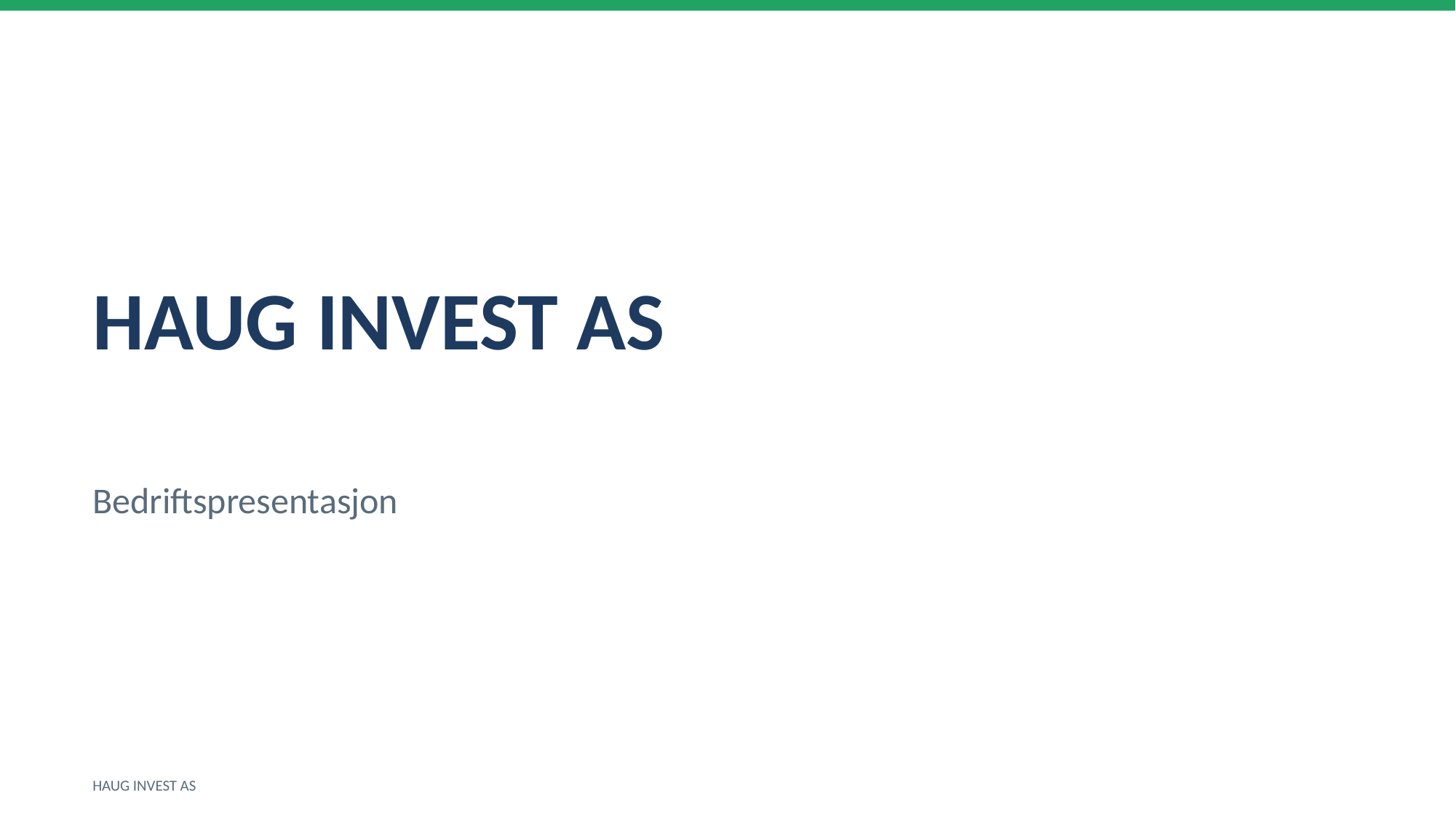

HAUG INVEST AS
Bedriftspresentasjon
HAUG INVEST AS